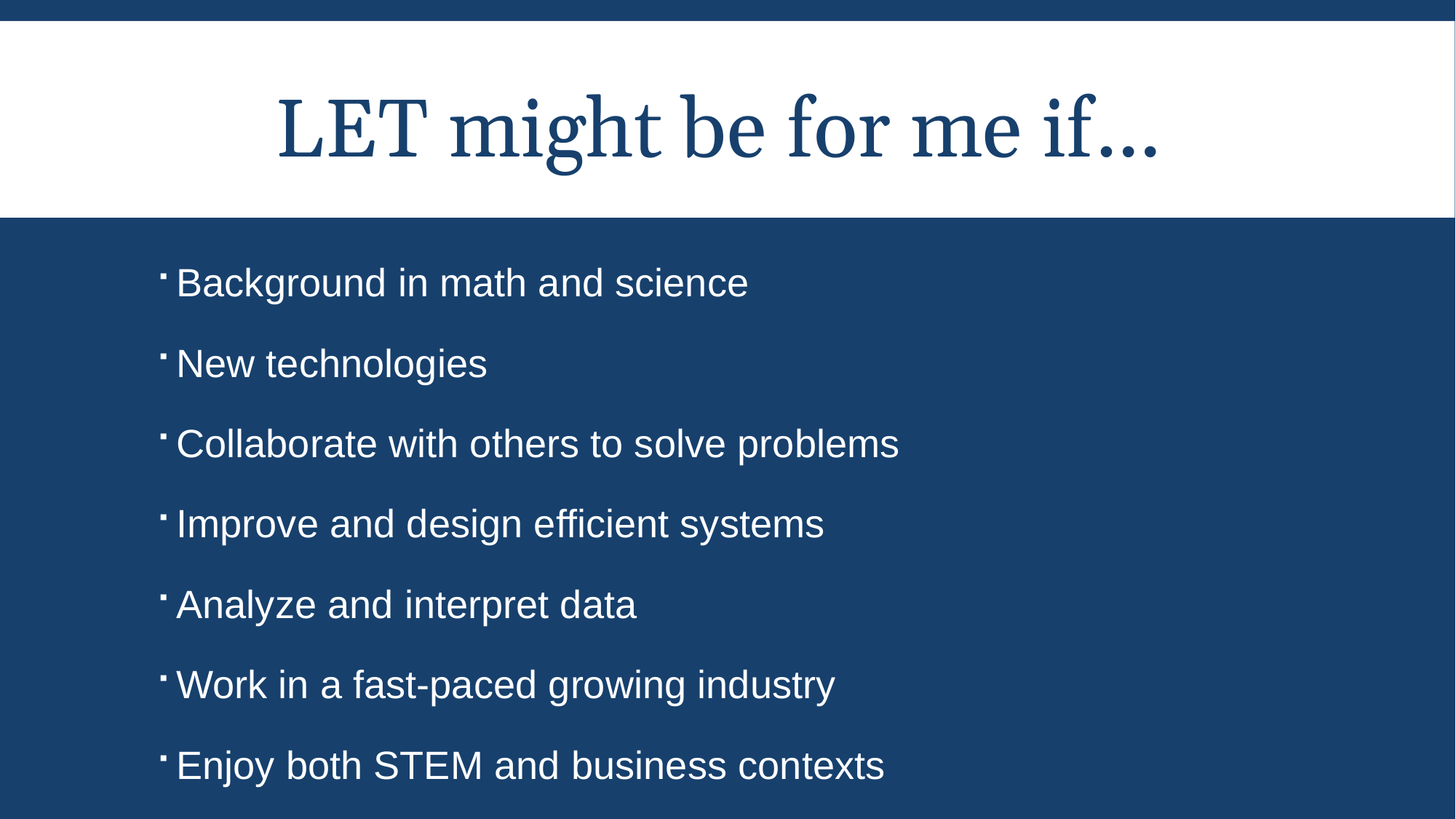

LET might be for me if…
Background in math and science
New technologies
Collaborate with others to solve problems
Improve and design efficient systems
Analyze and interpret data
Work in a fast-paced growing industry
Enjoy both STEM and business contexts